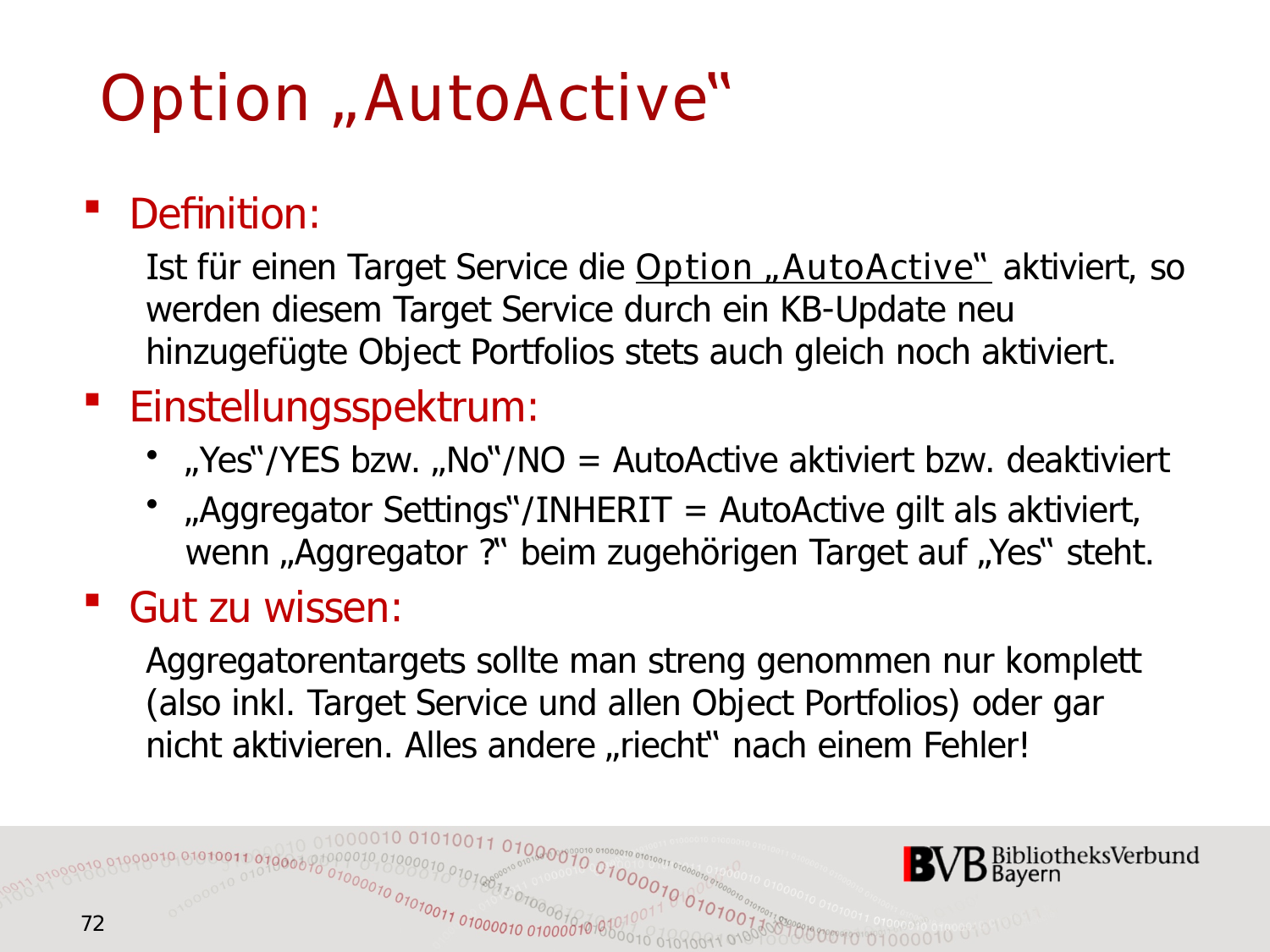

# Option „AutoActive“
Definition:
Ist für einen Target Service die Option „AutoActive“ aktiviert, so werden diesem Target Service durch ein KB-Update neu hinzugefügte Object Portfolios stets auch gleich noch aktiviert.
Einstellungsspektrum:
„Yes“/YES bzw. „No“/NO = AutoActive aktiviert bzw. deaktiviert
„Aggregator Settings“/INHERIT = AutoActive gilt als aktiviert, wenn „Aggregator ?“ beim zugehörigen Target auf „Yes“ steht.
Gut zu wissen:
Aggregatorentargets sollte man streng genommen nur komplett (also inkl. Target Service und allen Object Portfolios) oder gar nicht aktivieren. Alles andere „riecht“ nach einem Fehler!
72